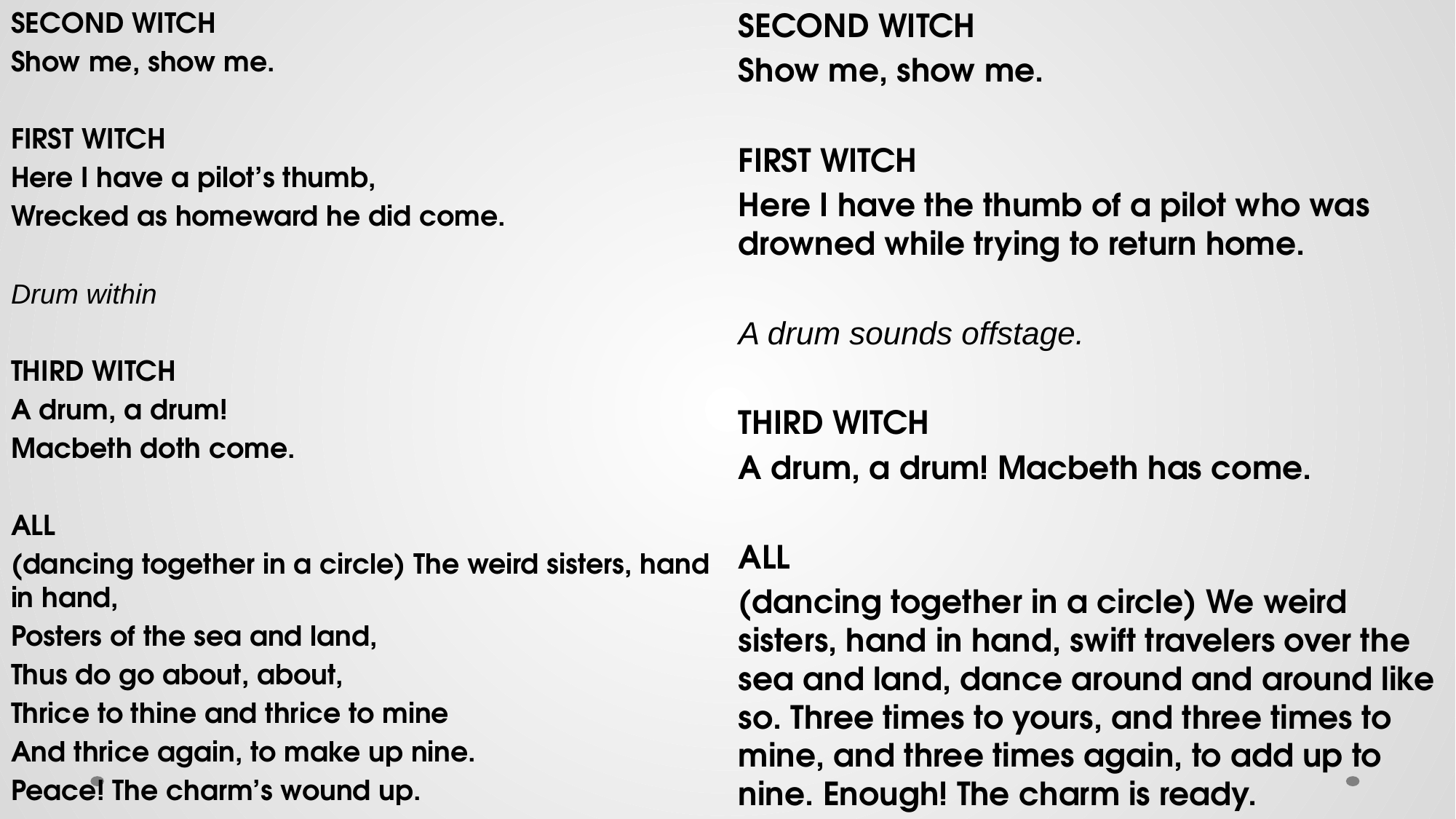

SECOND WITCH
Show me, show me.

FIRST WITCH
Here I have a pilot’s thumb,
Wrecked as homeward he did come.

Drum within

THIRD WITCH
A drum, a drum!
Macbeth doth come.

ALL
(dancing together in a circle) The weird sisters, hand in hand,
Posters of the sea and land,
Thus do go about, about,
Thrice to thine and thrice to mine
And thrice again, to make up nine.
Peace! The charm’s wound up.
SECOND WITCH
Show me, show me.

FIRST WITCH
Here I have the thumb of a pilot who was drowned while trying to return home.

A drum sounds offstage.

THIRD WITCH
A drum, a drum! Macbeth has come.

ALL
(dancing together in a circle) We weird sisters, hand in hand, swift travelers over the sea and land, dance around and around like so. Three times to yours, and three times to mine, and three times again, to add up to nine. Enough! The charm is ready.